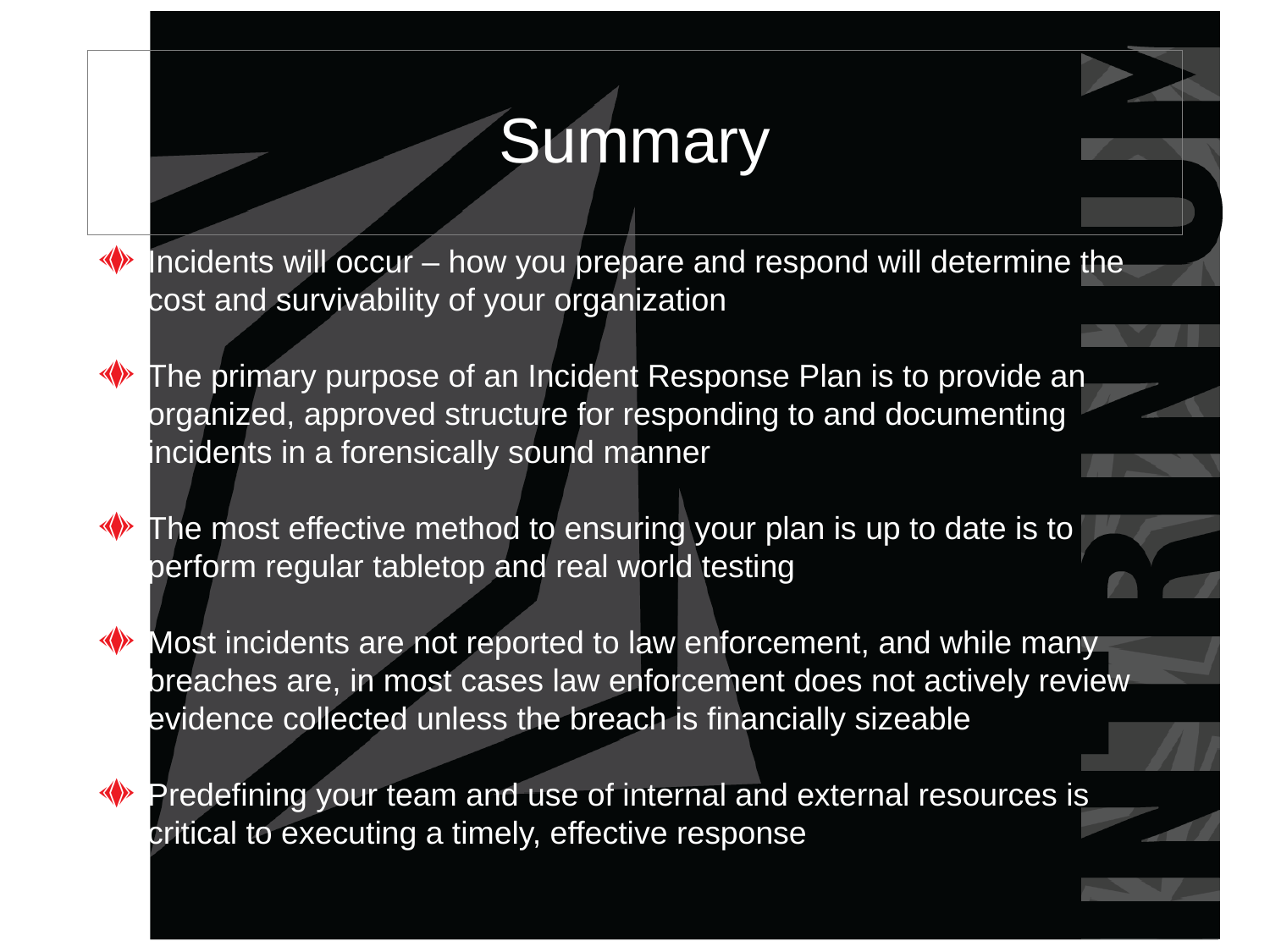

# Summary
Incidents will occur – how you prepare and respond will determine the cost and survivability of your organization

The primary purpose of an Incident Response Plan is to provide an organized, approved structure for responding to and documenting incidents in a forensically sound manner

The most effective method to ensuring your plan is up to date is to perform regular tabletop and real world testing

Most incidents are not reported to law enforcement, and while many breaches are, in most cases law enforcement does not actively review evidence collected unless the breach is financially sizeable

Predefining your team and use of internal and external resources is critical to executing a timely, effective response